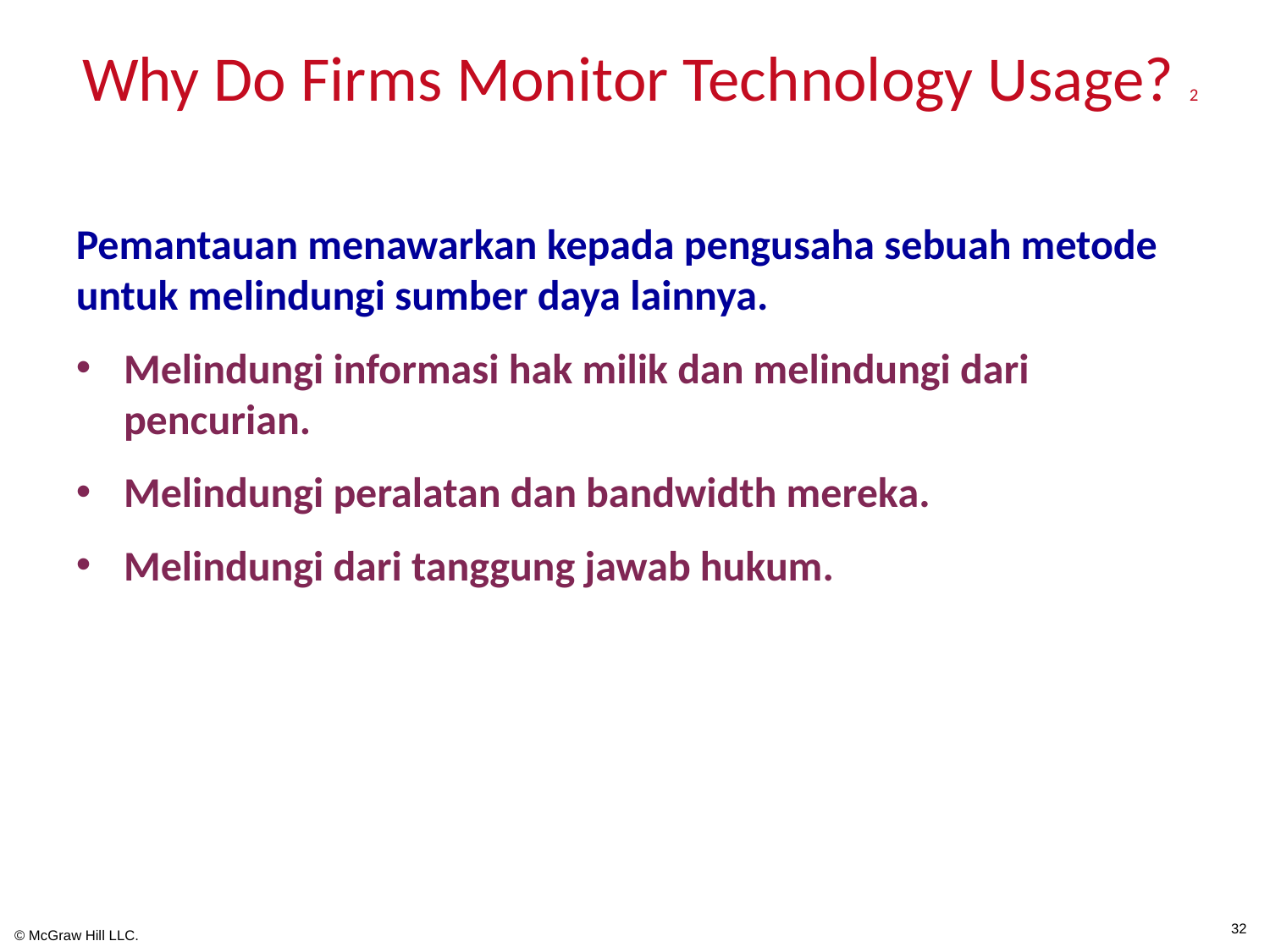

# Why Do Firms Monitor Technology Usage? 2

Pemantauan menawarkan kepada pengusaha sebuah metode untuk melindungi sumber daya lainnya.
Melindungi informasi hak milik dan melindungi dari pencurian.
Melindungi peralatan dan bandwidth mereka.
Melindungi dari tanggung jawab hukum.
32